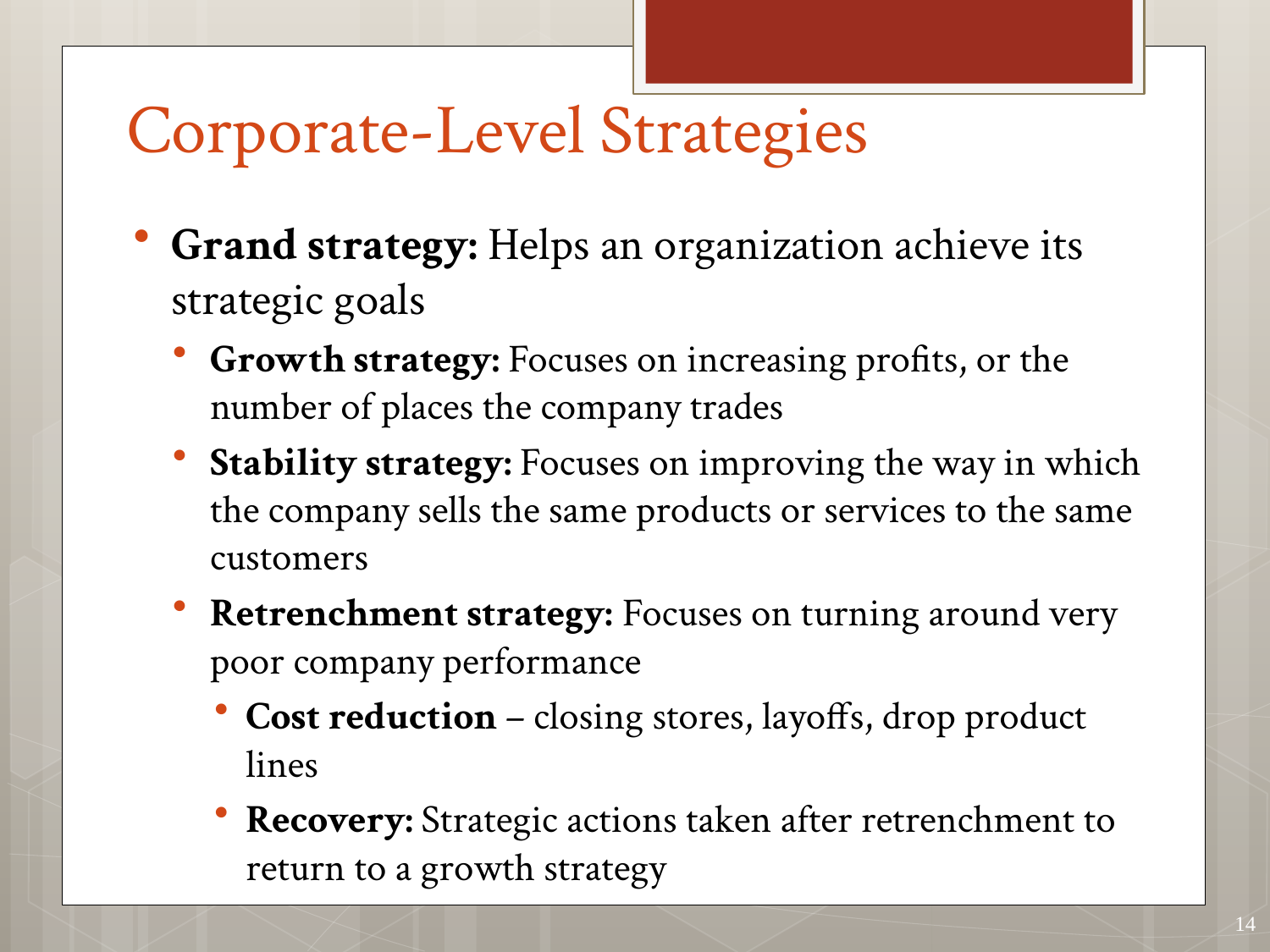

# Corporate-Level Strategies
Grand strategy: Helps an organization achieve its strategic goals
Growth strategy: Focuses on increasing profits, or the number of places the company trades
Stability strategy: Focuses on improving the way in which the company sells the same products or services to the same customers
Retrenchment strategy: Focuses on turning around very poor company performance
Cost reduction – closing stores, layoffs, drop product lines
Recovery: Strategic actions taken after retrenchment to return to a growth strategy

14